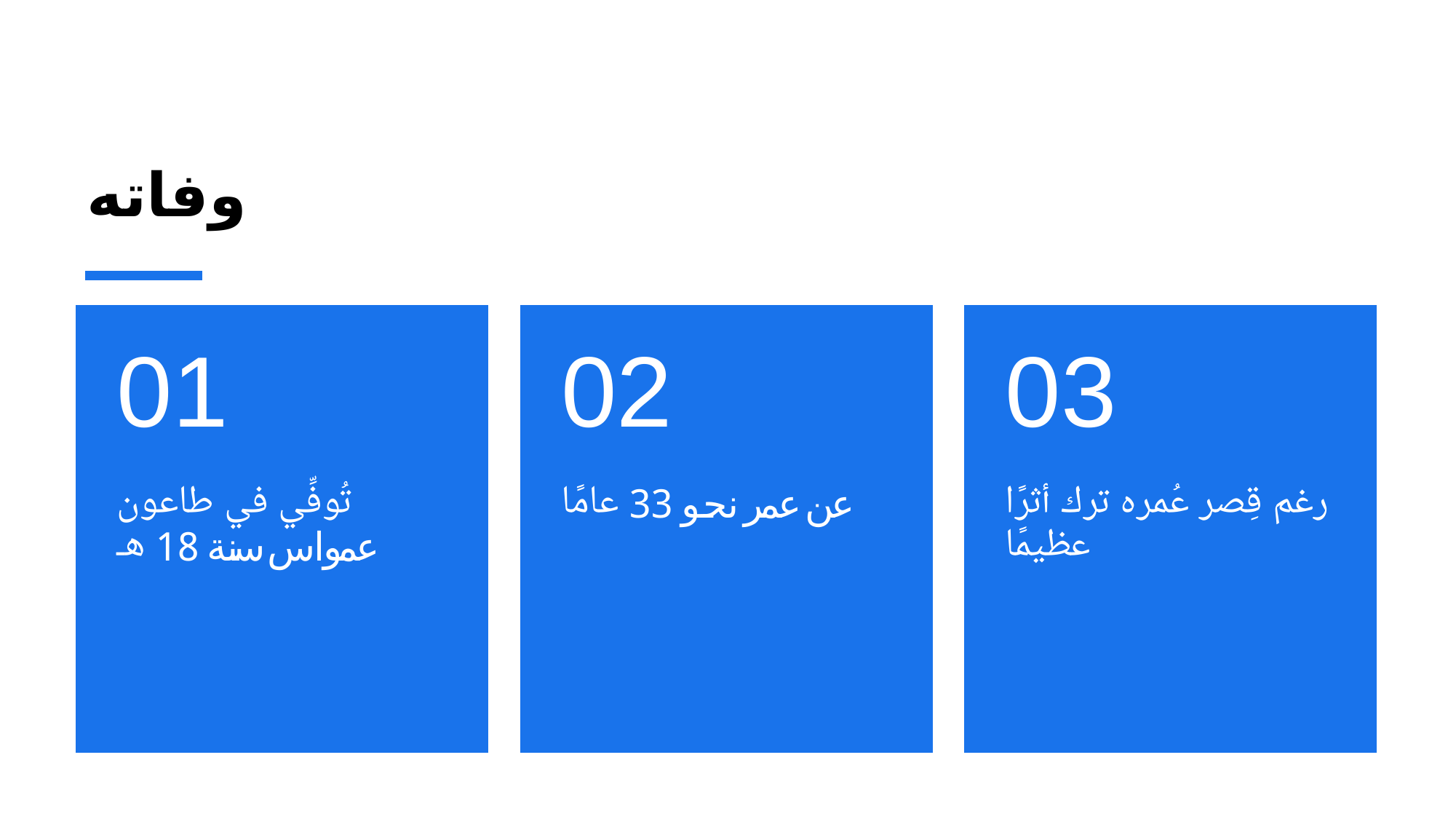

# وفاته
تُوفِّي في طاعون عمواس سنة 18 هـ
01
عن عمر نحو 33 عامًا
02
رغم قِصر عُمره ترك أثرًا عظيمًا
03